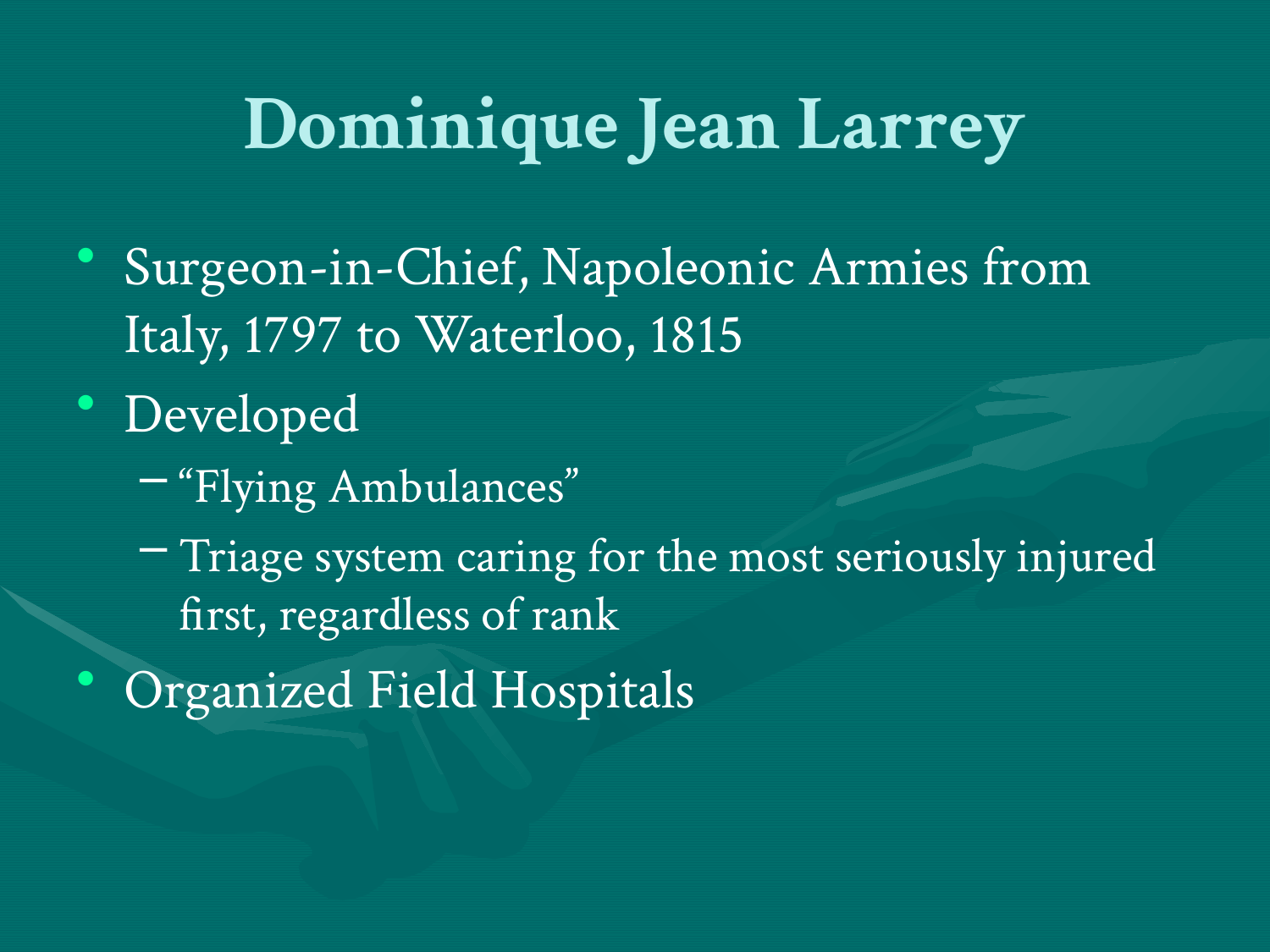

Dominique Jean Larrey
Surgeon-in-Chief, Napoleonic Armies from Italy, 1797 to Waterloo, 1815
Developed
“Flying Ambulances”
Triage system caring for the most seriously injured first, regardless of rank
Organized Field Hospitals